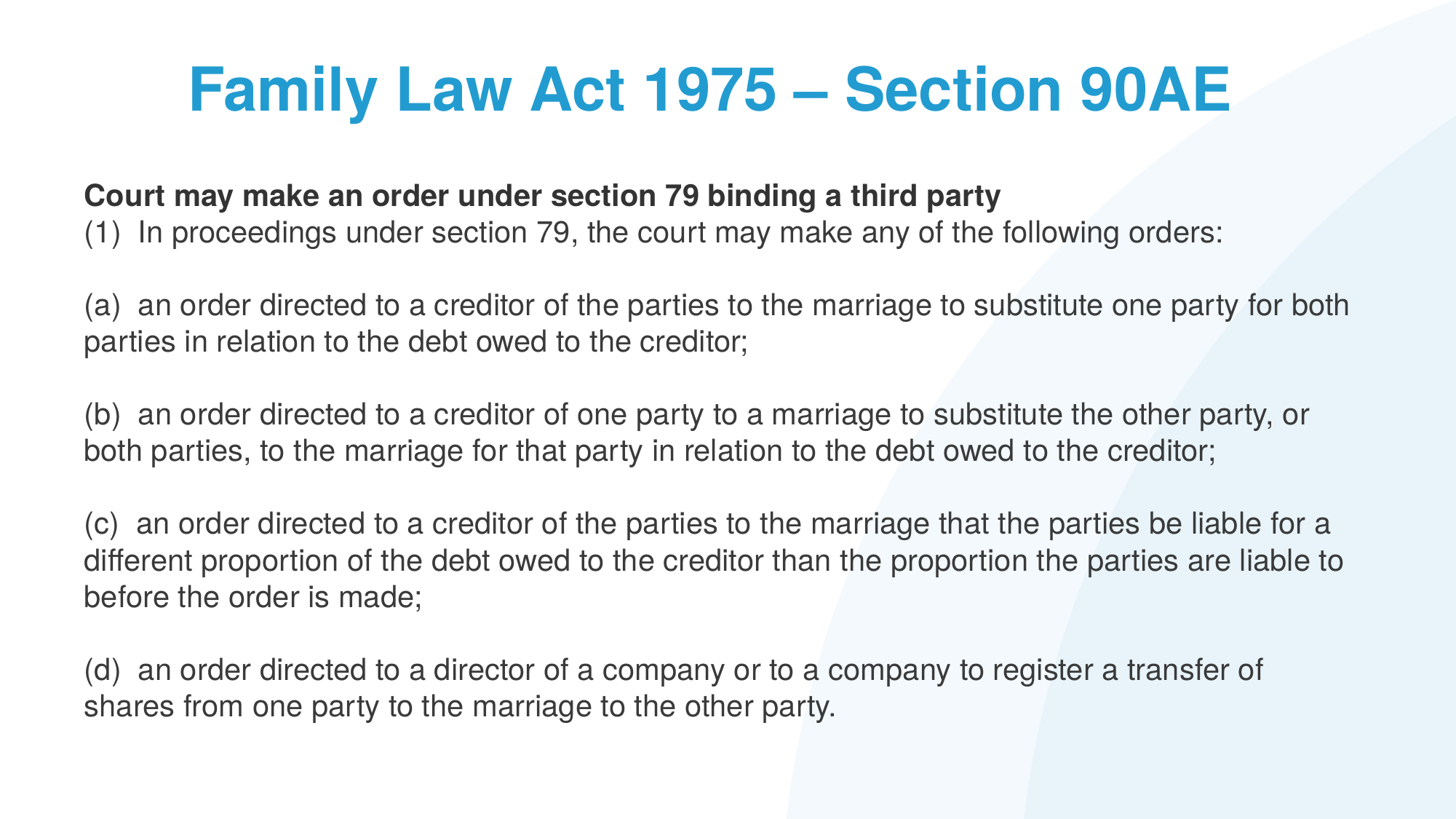

# Family Law Act 1975 – Section 90AE
Court may make an order under section 79 binding a third party
(1)  In proceedings under section 79, the court may make any of the following orders:

(a)  an order directed to a creditor of the parties to the marriage to substitute one party for both parties in relation to the debt owed to the creditor;
(b)  an order directed to a creditor of one party to a marriage to substitute the other party, or both parties, to the marriage for that party in relation to the debt owed to the creditor;
(c)  an order directed to a creditor of the parties to the marriage that the parties be liable for a different proportion of the debt owed to the creditor than the proportion the parties are liable to before the order is made;
(d)  an order directed to a director of a company or to a company to register a transfer of shares from one party to the marriage to the other party.